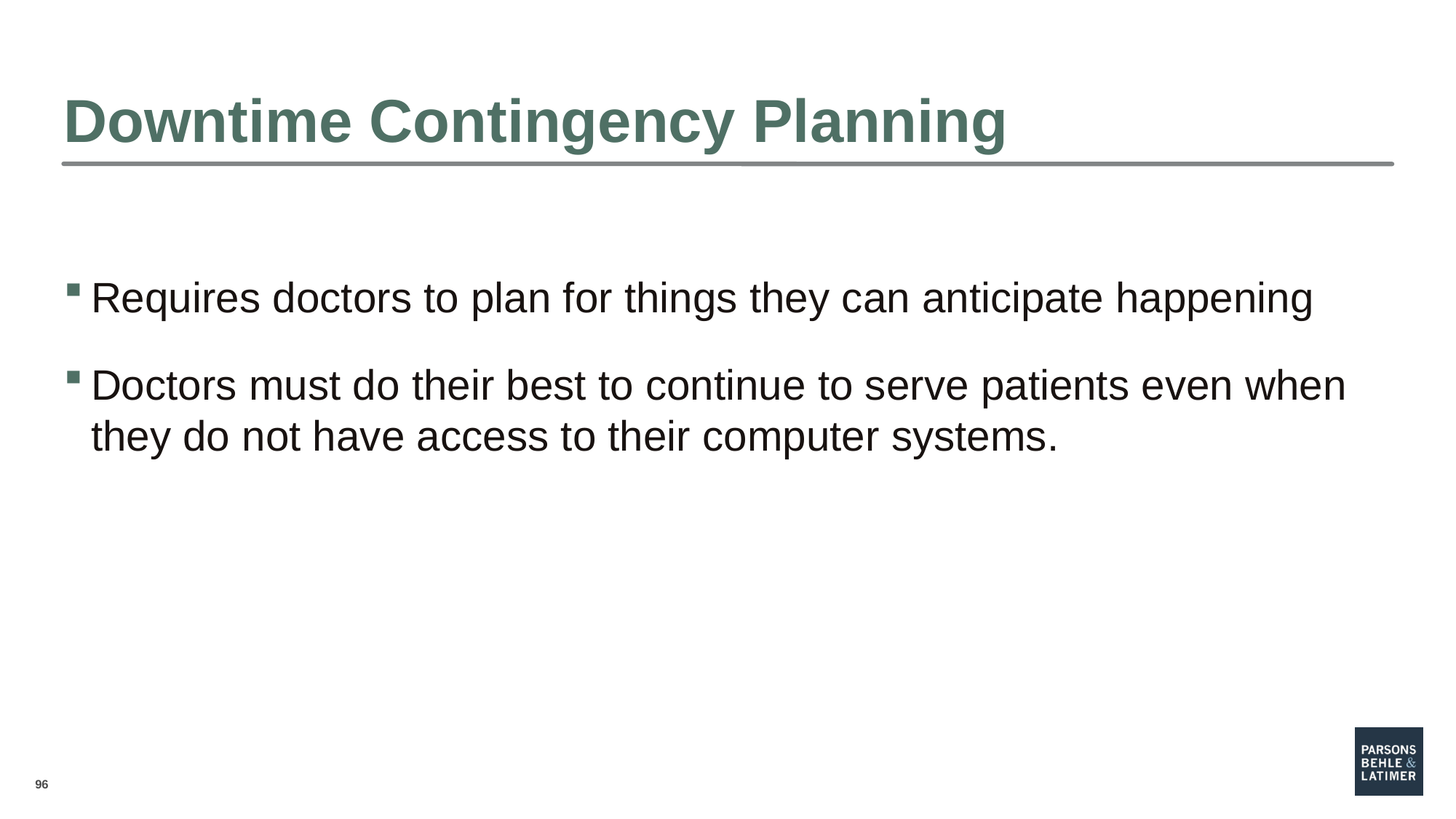

# Downtime Contingency Planning

Requires doctors to plan for things they can anticipate happening
Doctors must do their best to continue to serve patients even when they do not have access to their computer systems.